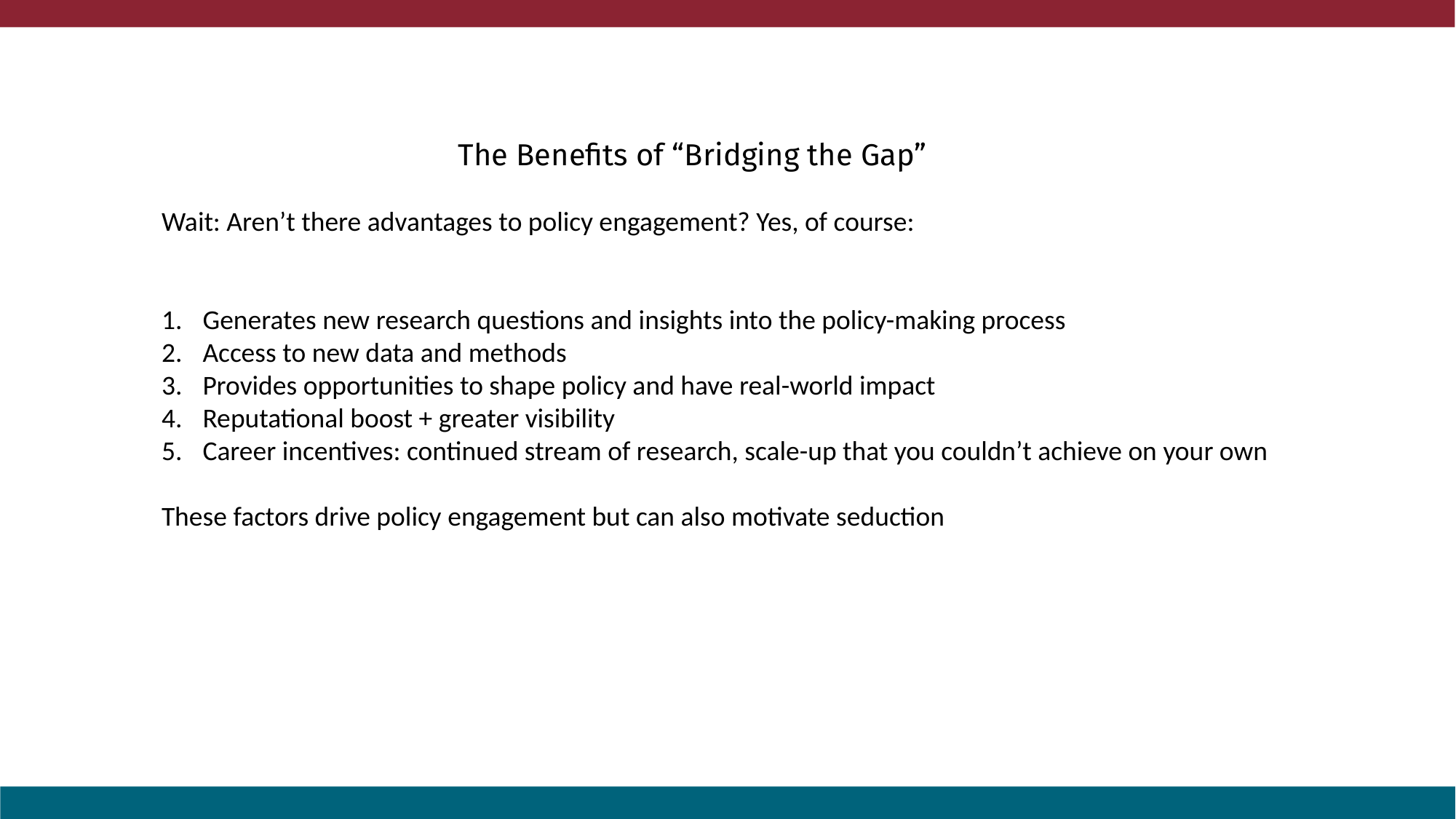

The Benefits of “Bridging the Gap”
Wait: Aren’t there advantages to policy engagement? Yes, of course:

Generates new research questions and insights into the policy-making process
Access to new data and methods
Provides opportunities to shape policy and have real-world impact
Reputational boost + greater visibility
Career incentives: continued stream of research, scale-up that you couldn’t achieve on your own

These factors drive policy engagement but can also motivate seduction